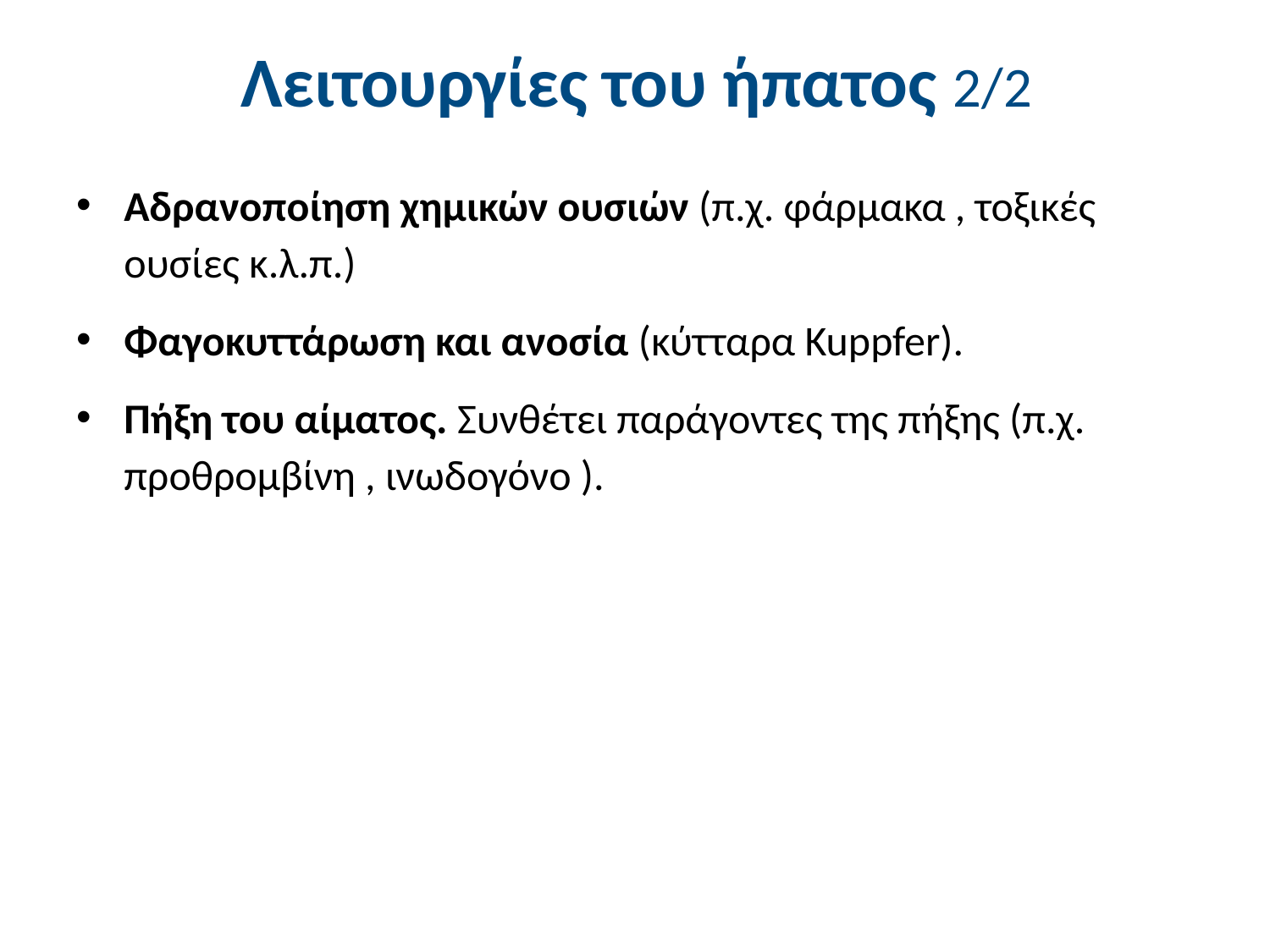

# Λειτουργίες του ήπατος 2/2
Αδρανοποίηση χημικών ουσιών (π.χ. φάρμακα , τοξικές ουσίες κ.λ.π.)
Φαγοκυττάρωση και ανοσία (κύτταρα Kuppfer).
Πήξη του αίματος. Συνθέτει παράγοντες της πήξης (π.χ. προθρομβίνη , ινωδογόνο ).